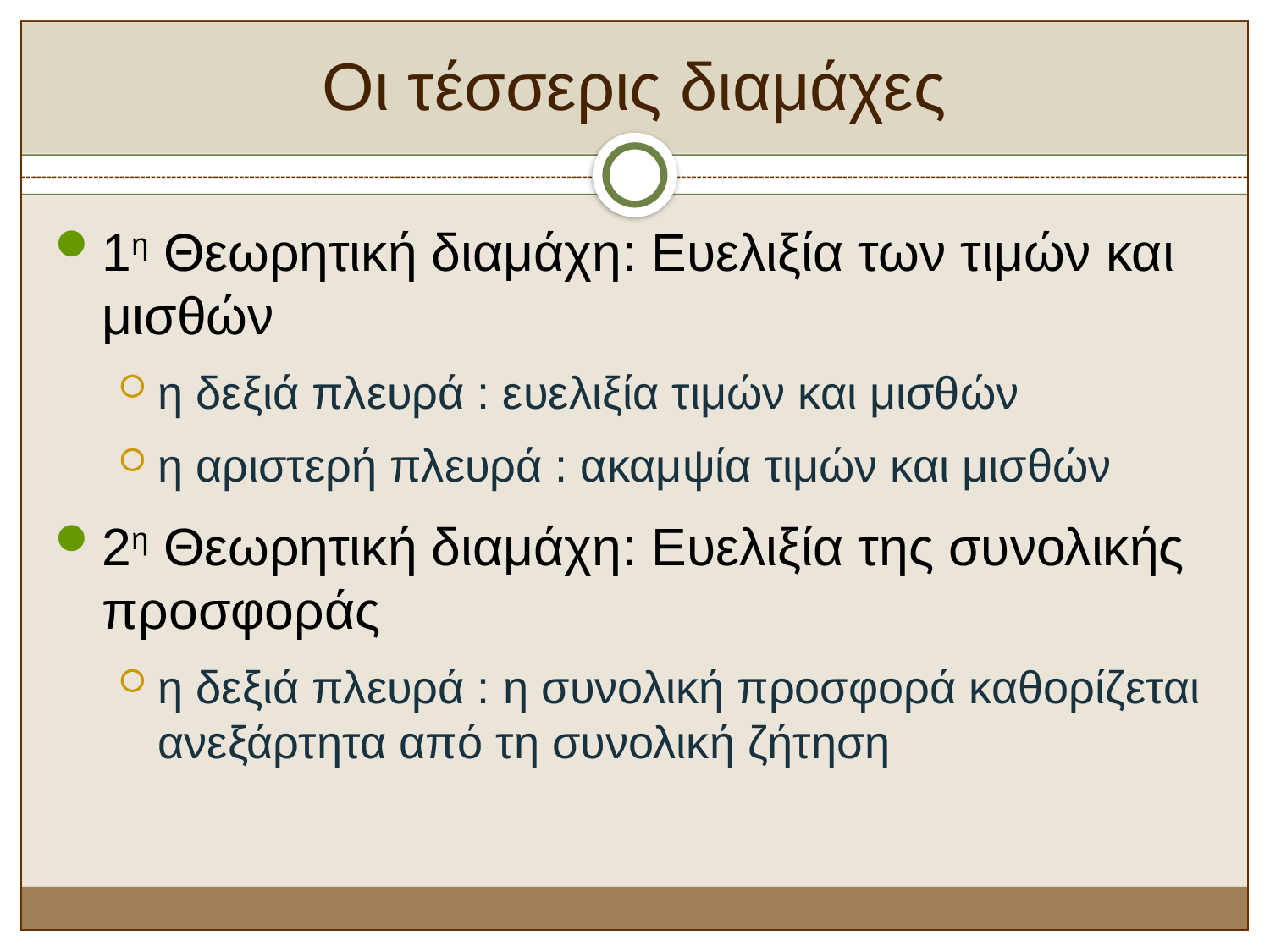

Οι τέσσερις διαμάχες
1η Θεωρητική διαμάχη: Ευελιξία των τιμών και μισθών
η δεξιά πλευρά : ευελιξία τιμών και μισθών
η αριστερή πλευρά : ακαμψία τιμών και μισθών
2η Θεωρητική διαμάχη: Ευελιξία της συνολικής προσφοράς
η δεξιά πλευρά : η συνολική προσφορά καθορίζεται ανεξάρτητα από τη συνολική ζήτηση